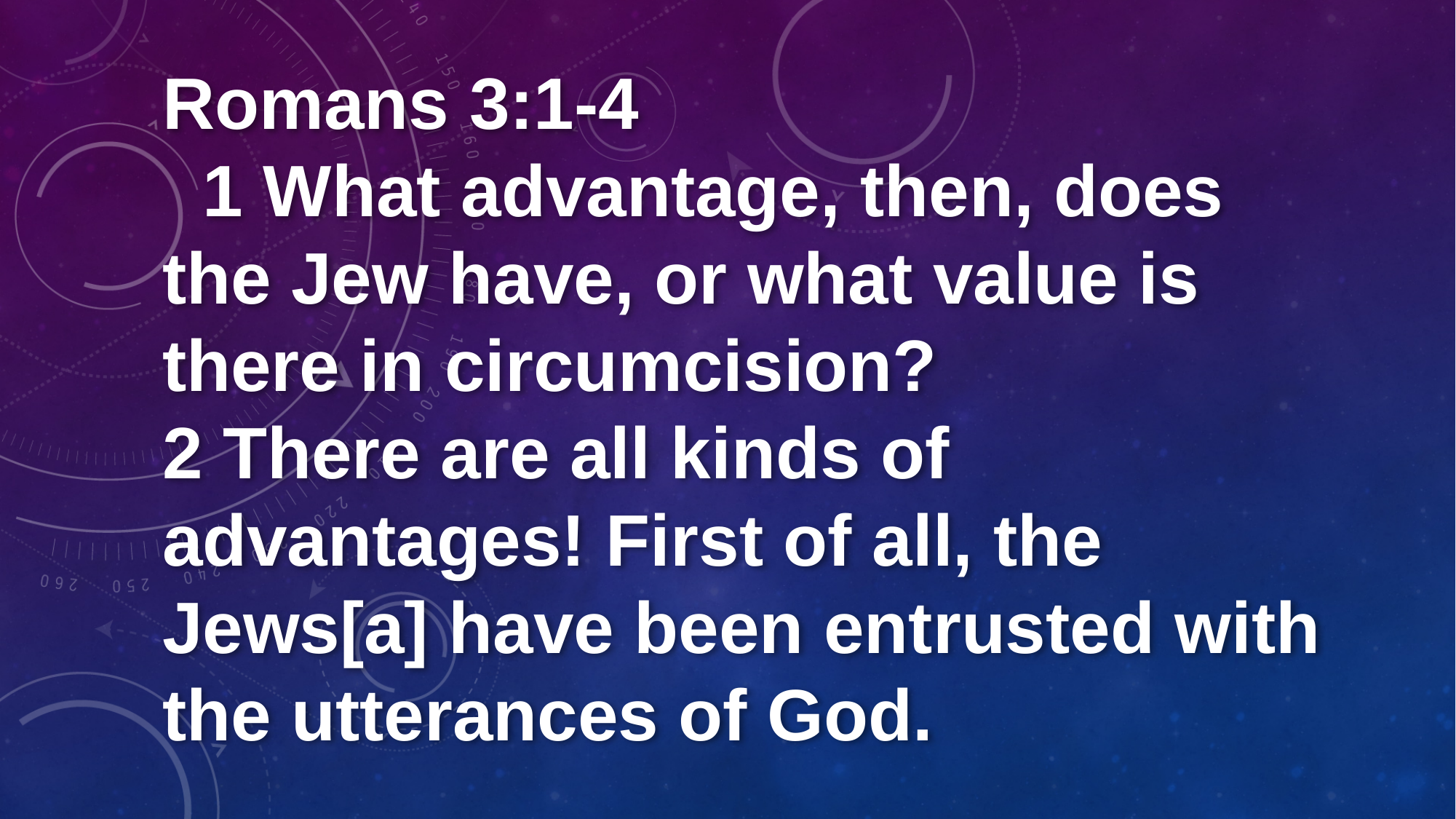

Romans 3:1-4
  1 What advantage, then, does the Jew have, or what value is there in circumcision?
2 There are all kinds of advantages! First of all, the Jews[a] have been entrusted with the utterances of God.